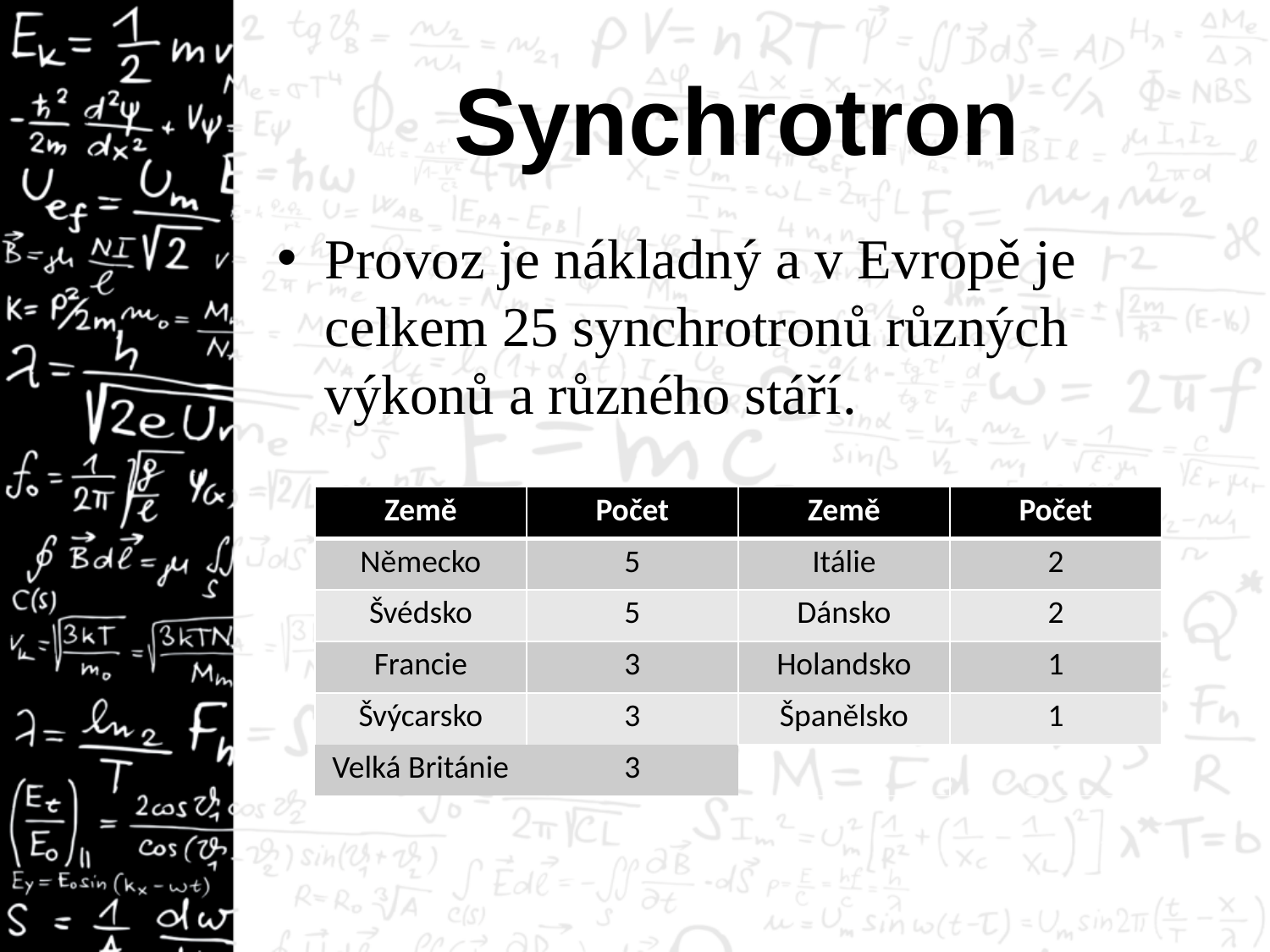

# Synchrotron
Provoz je nákladný a v Evropě je celkem 25 synchrotronů různých výkonů a různého stáří.

| Země | Počet | Země | Počet |
| --- | --- | --- | --- |
| Německo | 5 | Itálie | 2 |
| Švédsko | 5 | Dánsko | 2 |
| Francie | 3 | Holandsko | 1 |
| Švýcarsko | 3 | Španělsko | 1 |
| Velká Británie | 3 |  |  |